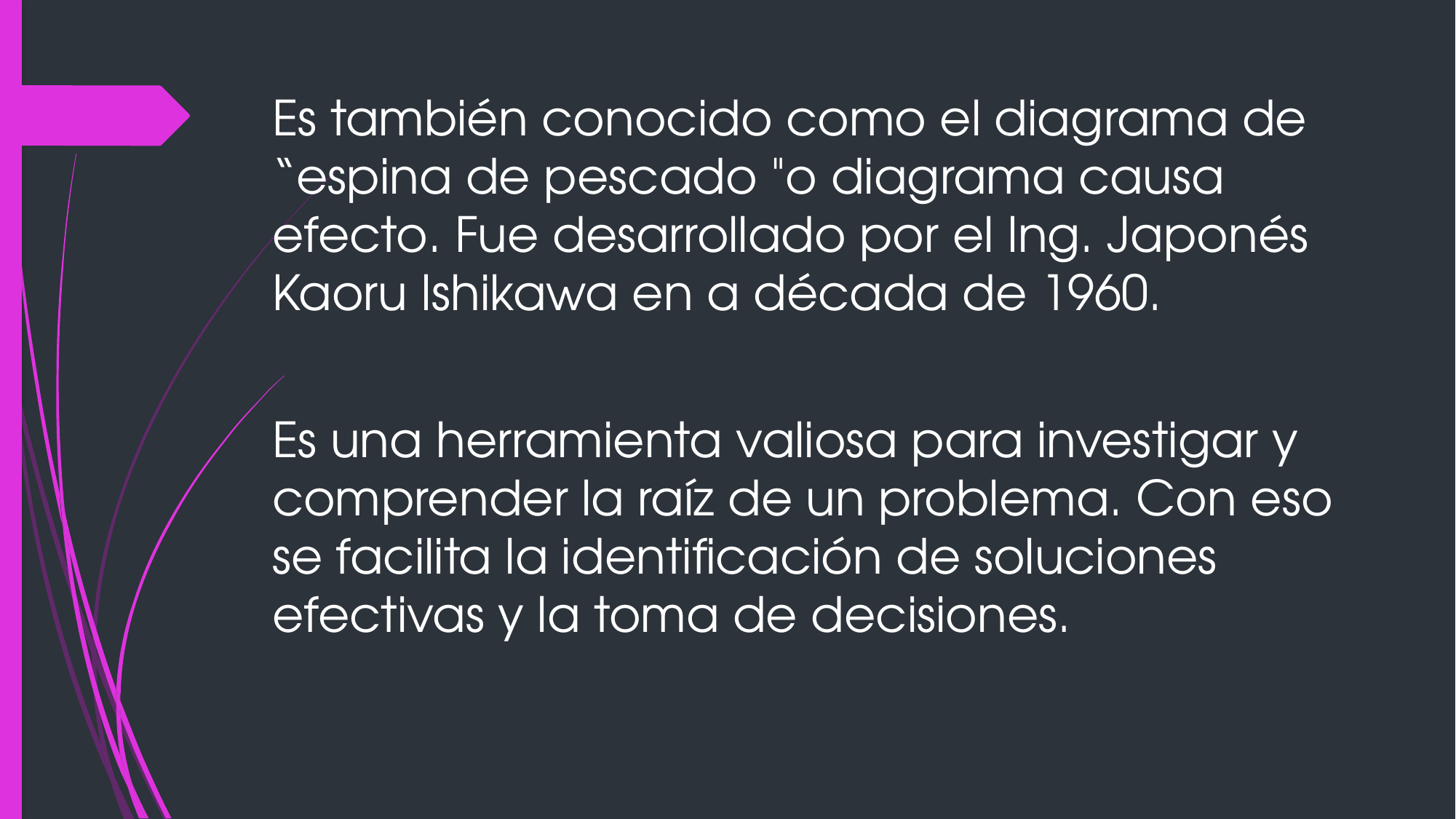

Es también conocido como el diagrama de “espina de pescado "o diagrama causa efecto. Fue desarrollado por el Ing. Japonés Kaoru Ishikawa en a década de 1960.

Es una herramienta valiosa para investigar y comprender la raíz de un problema. Con eso se facilita la identificación de soluciones efectivas y la toma de decisiones.